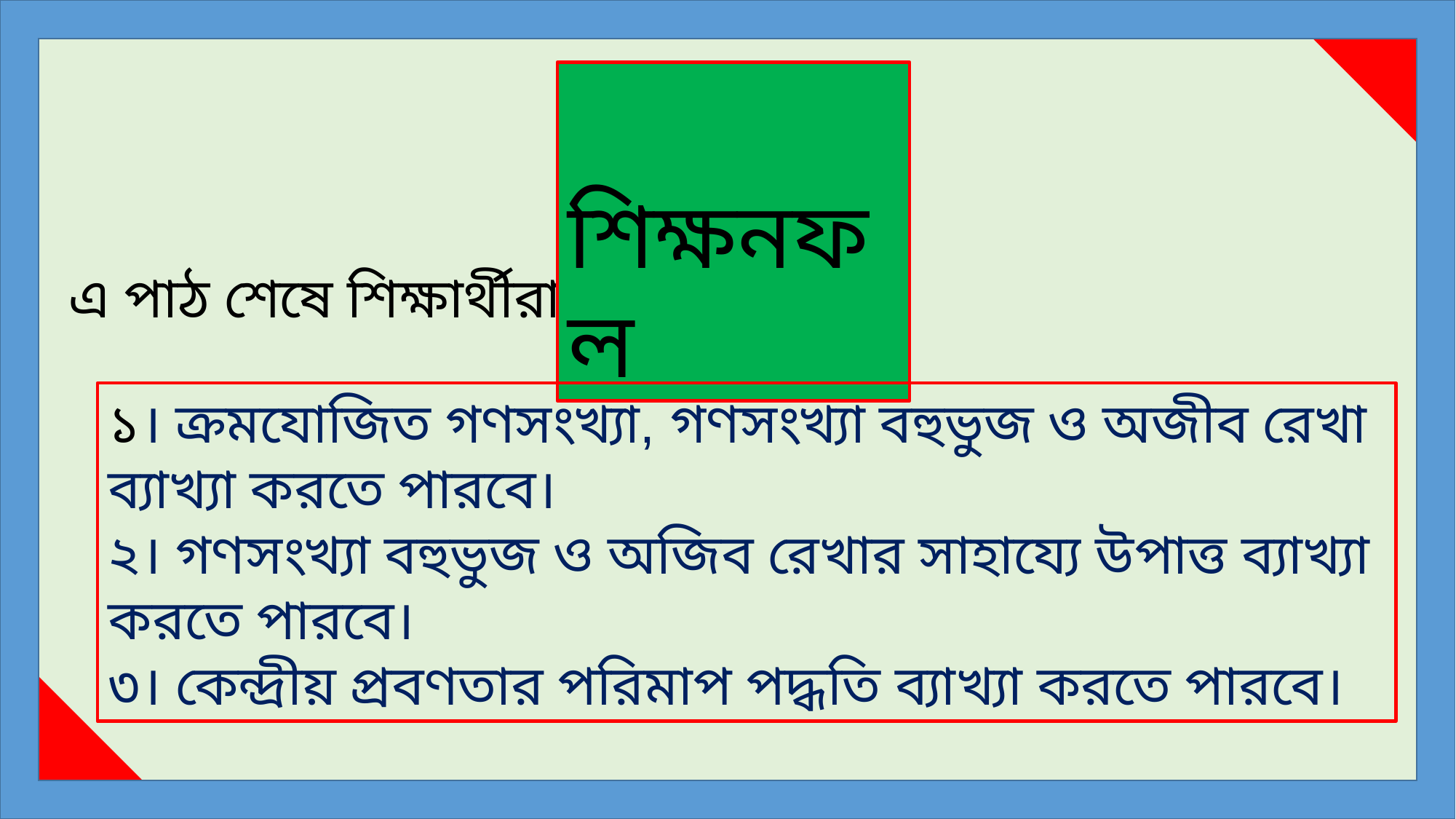

শিক্ষনফল
এ পাঠ শেষে শিক্ষার্থীরা...
১। ক্রমযোজিত গণসংখ্যা, গণসংখ্যা বহুভুজ ও অজীব রেখা  ব্যাখ্যা করতে পারবে।
২। গণসংখ্যা বহুভুজ ও অজিব রেখার সাহায্যে উপাত্ত ব্যাখ্যা করতে পারবে।
৩। কেন্দ্রীয় প্রবণতার পরিমাপ পদ্ধতি ব্যাখ্যা করতে পারবে।